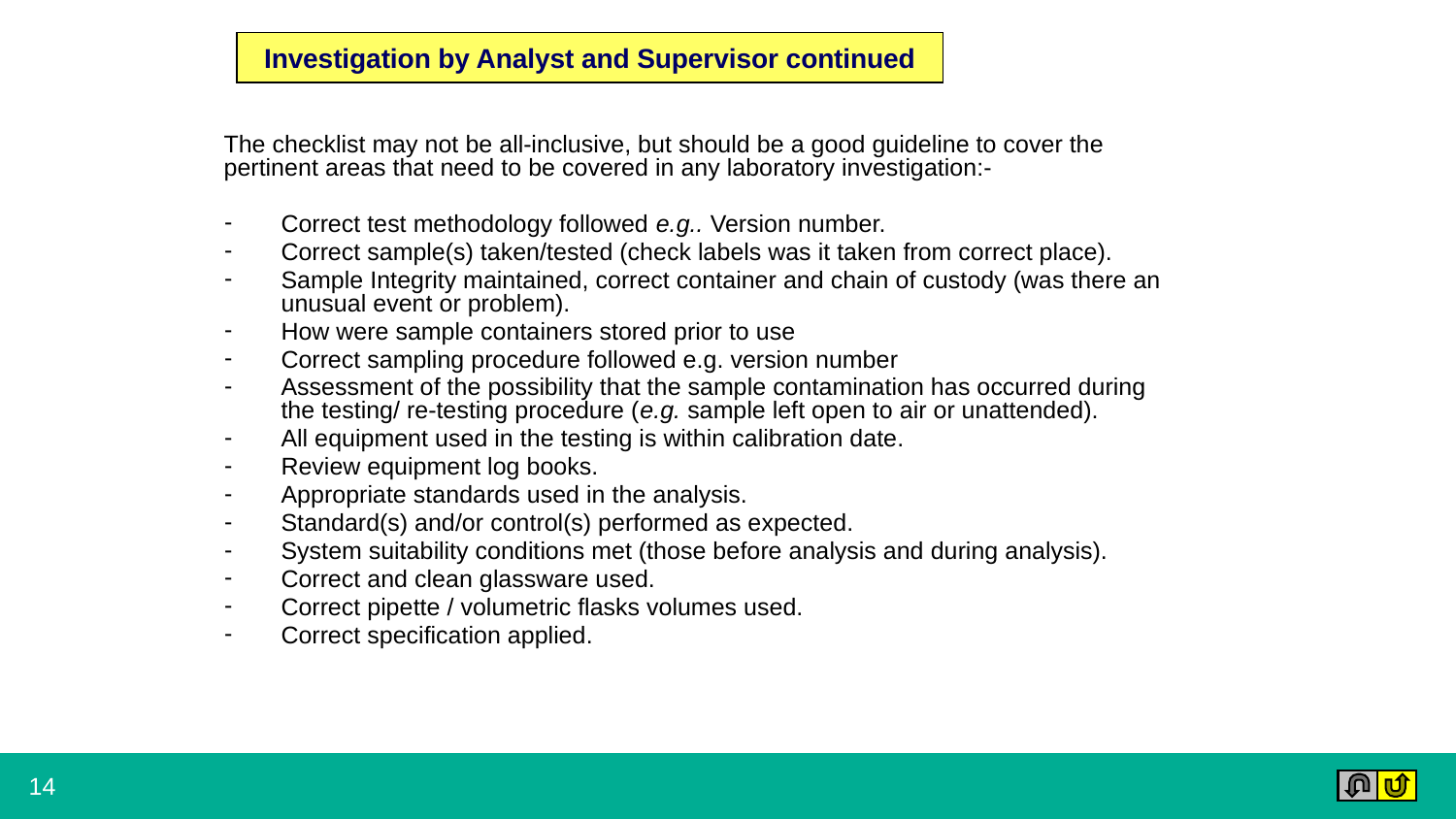

Investigation by Analyst and Supervisor continued
The checklist may not be all-inclusive, but should be a good guideline to cover the pertinent areas that need to be covered in any laboratory investigation:-

Correct test methodology followed e.g.. Version number.
Correct sample(s) taken/tested (check labels was it taken from correct place).
Sample Integrity maintained, correct container and chain of custody (was there an unusual event or problem).
How were sample containers stored prior to use
Correct sampling procedure followed e.g. version number
Assessment of the possibility that the sample contamination has occurred during the testing/ re-testing procedure (e.g. sample left open to air or unattended).
All equipment used in the testing is within calibration date.
Review equipment log books.
Appropriate standards used in the analysis.
Standard(s) and/or control(s) performed as expected.
System suitability conditions met (those before analysis and during analysis).
Correct and clean glassware used.
Correct pipette / volumetric flasks volumes used.
Correct specification applied.